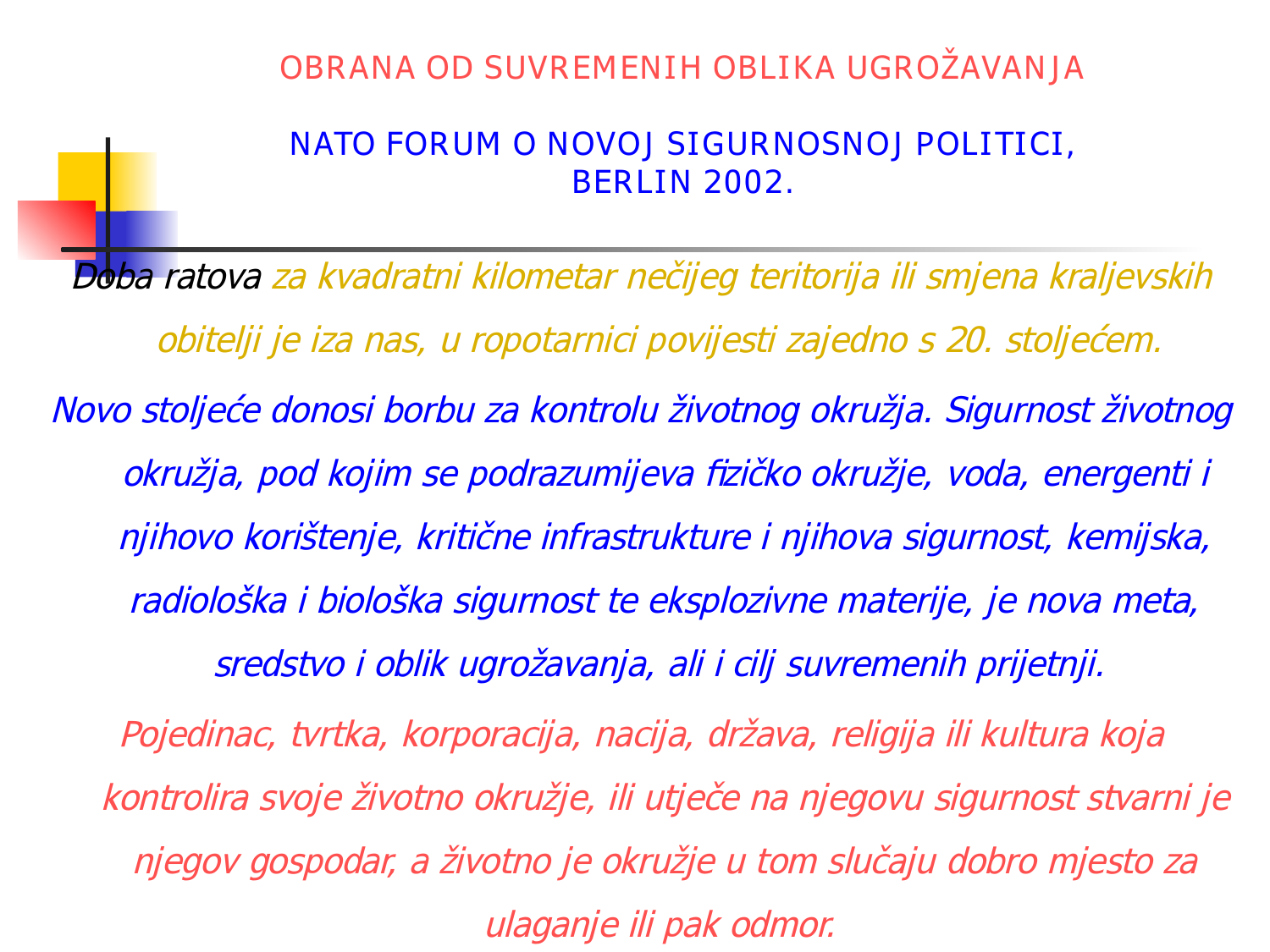

# OBRANA OD SUVREMENIH OBLIKA UGROŽAVANJA NATO FORUM O NOVOJ SIGURNOSNOJ POLITICI, BERLIN 2002.
Doba ratova za kvadratni kilometar nečijeg teritorija ili smjena kraljevskih obitelji je iza nas, u ropotarnici povijesti zajedno s 20. stoljećem.
Novo stoljeće donosi borbu za kontrolu životnog okružja. Sigurnost životnog okružja, pod kojim se podrazumijeva fizičko okružje, voda, energenti i njihovo korištenje, kritične infrastrukture i njihova sigurnost, kemijska, radiološka i biološka sigurnost te eksplozivne materije, je nova meta, sredstvo i oblik ugrožavanja, ali i cilj suvremenih prijetnji.
Pojedinac, tvrtka, korporacija, nacija, država, religija ili kultura koja kontrolira svoje životno okružje, ili utječe na njegovu sigurnost stvarni je njegov gospodar, a životno je okružje u tom slučaju dobro mjesto za ulaganje ili pak odmor.